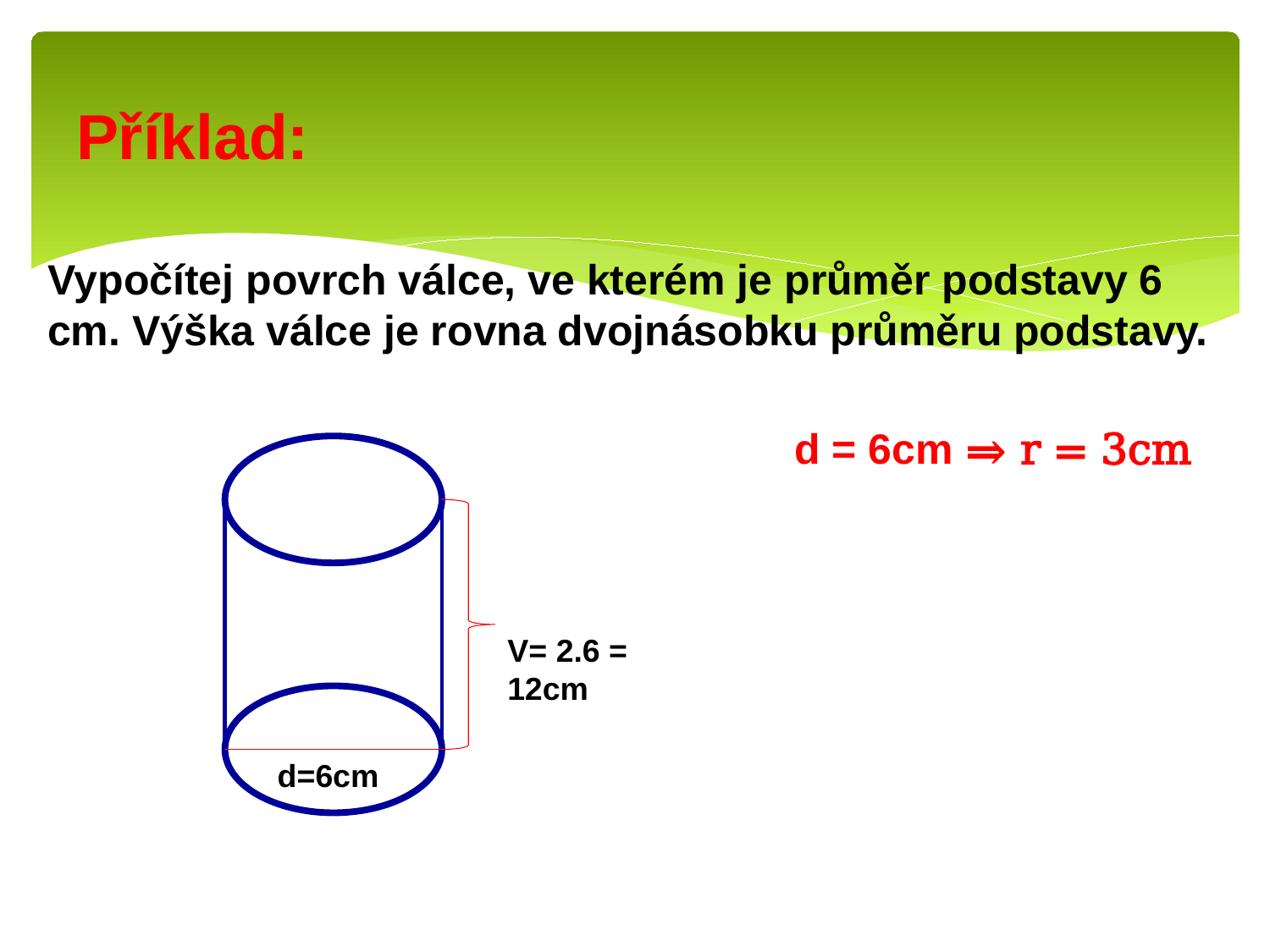

# Příklad:
Vypočítej povrch válce, ve kterém je průměr podstavy 6 cm. Výška válce je rovna dvojnásobku průměru podstavy.

                                                               d = 6cm ⇒ r = 3cm

V= 2.6 = 12cm

d=6cm